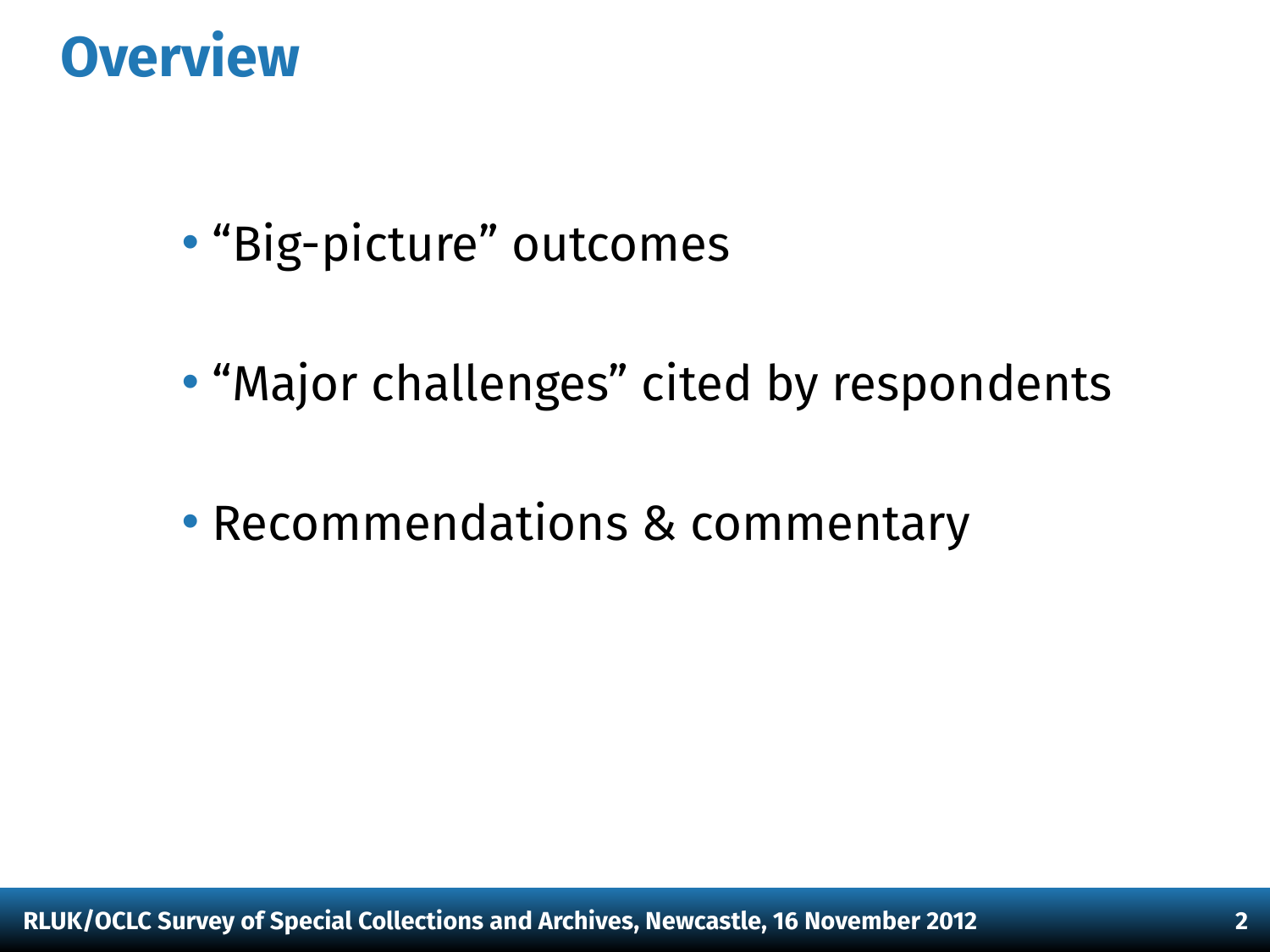

# Overview
“Big-picture” outcomes

“Major challenges” cited by respondents

Recommendations & commentary